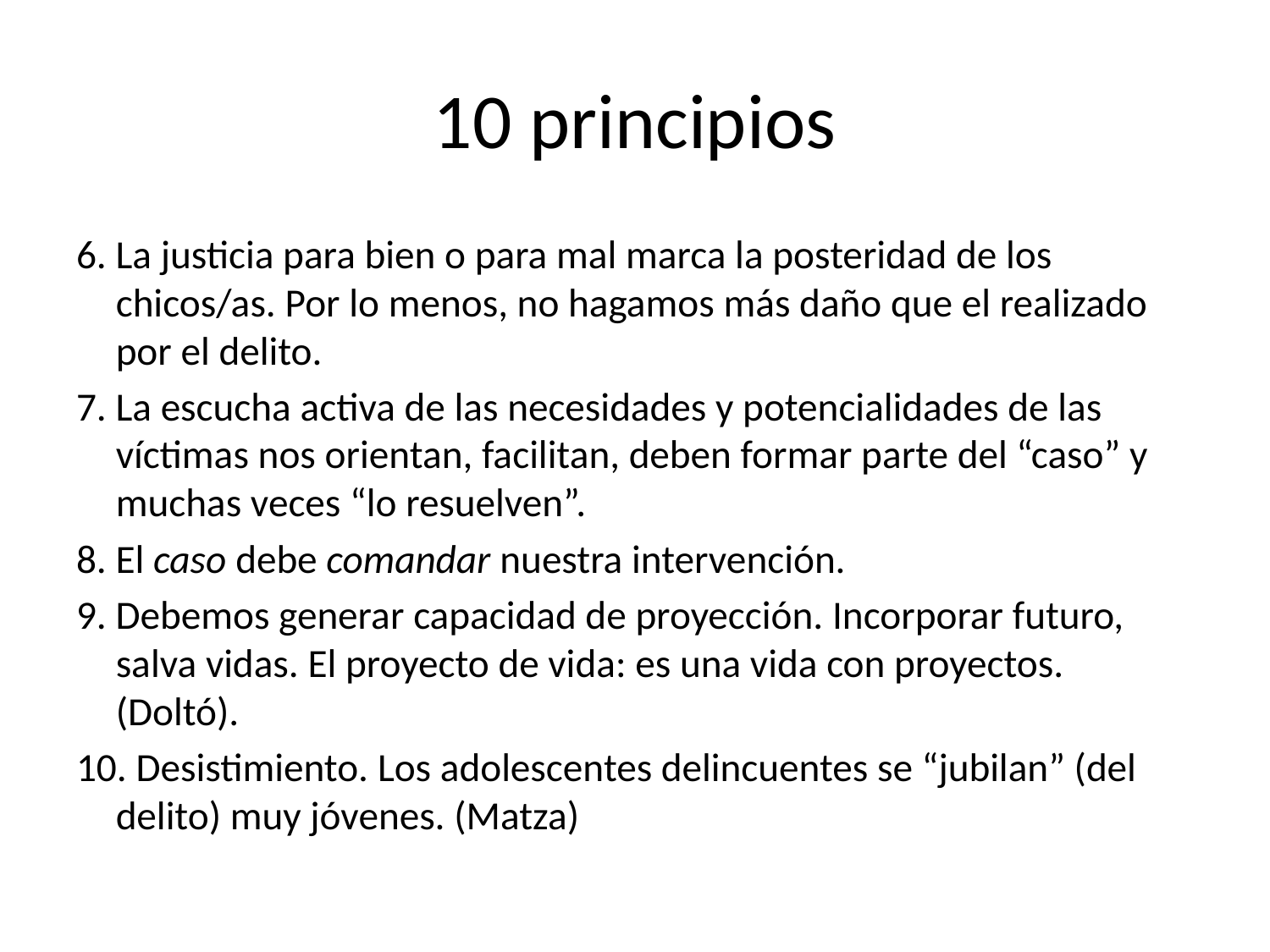

# 10 principios
6. La justicia para bien o para mal marca la posteridad de los chicos/as. Por lo menos, no hagamos más daño que el realizado por el delito.
7. La escucha activa de las necesidades y potencialidades de las víctimas nos orientan, facilitan, deben formar parte del “caso” y muchas veces “lo resuelven”.
8. El caso debe comandar nuestra intervención.
9. Debemos generar capacidad de proyección. Incorporar futuro, salva vidas. El proyecto de vida: es una vida con proyectos. (Doltó).
10. Desistimiento. Los adolescentes delincuentes se “jubilan” (del delito) muy jóvenes. (Matza)